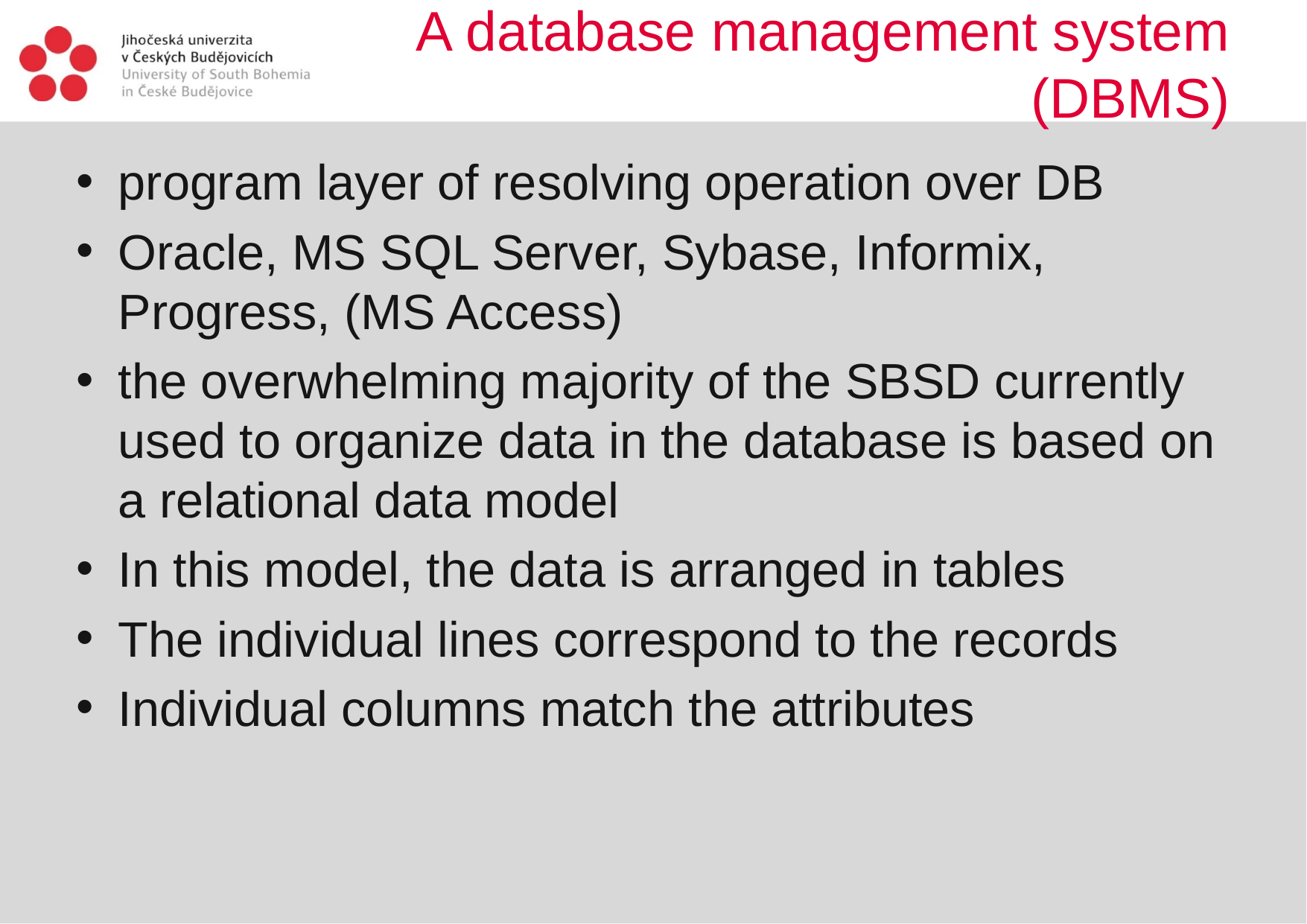

# A database management system (DBMS)
program layer of resolving operation over DB
Oracle, MS SQL Server, Sybase, Informix, Progress, (MS Access)
the overwhelming majority of the SBSD currently used to organize data in the database is based on a relational data model
In this model, the data is arranged in tables
The individual lines correspond to the records
Individual columns match the attributes